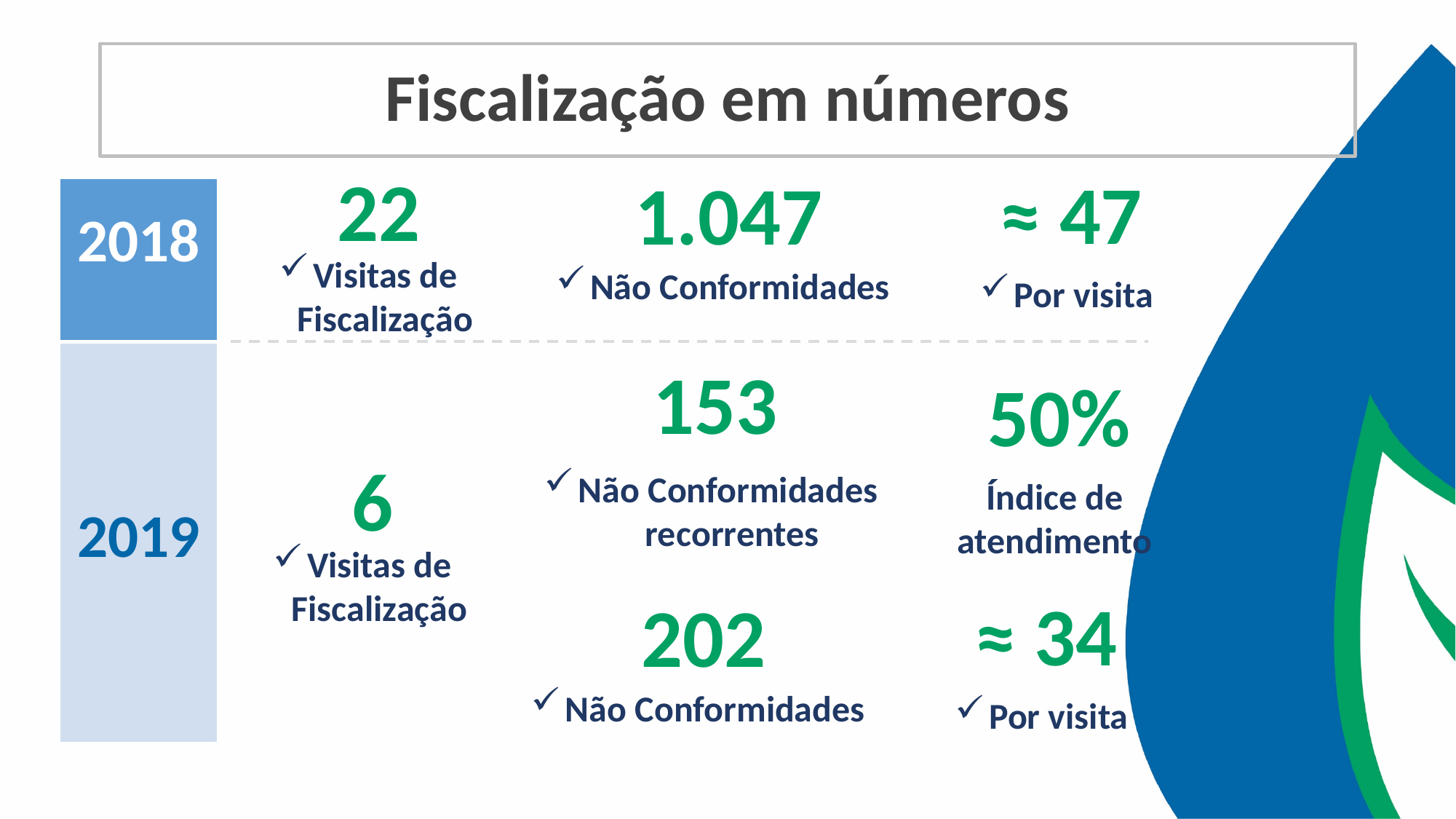

# Fiscalização em números
22
≈ 47
1.047
| 2018 |
| --- |
| 2019 |
Visitas de Fiscalização
Não Conformidades
Por visita
153
50%
6

Não Conformidades  recorrentes
Índice de atendimento
Visitas de Fiscalização
≈ 34
202
Não Conformidades
Por visita